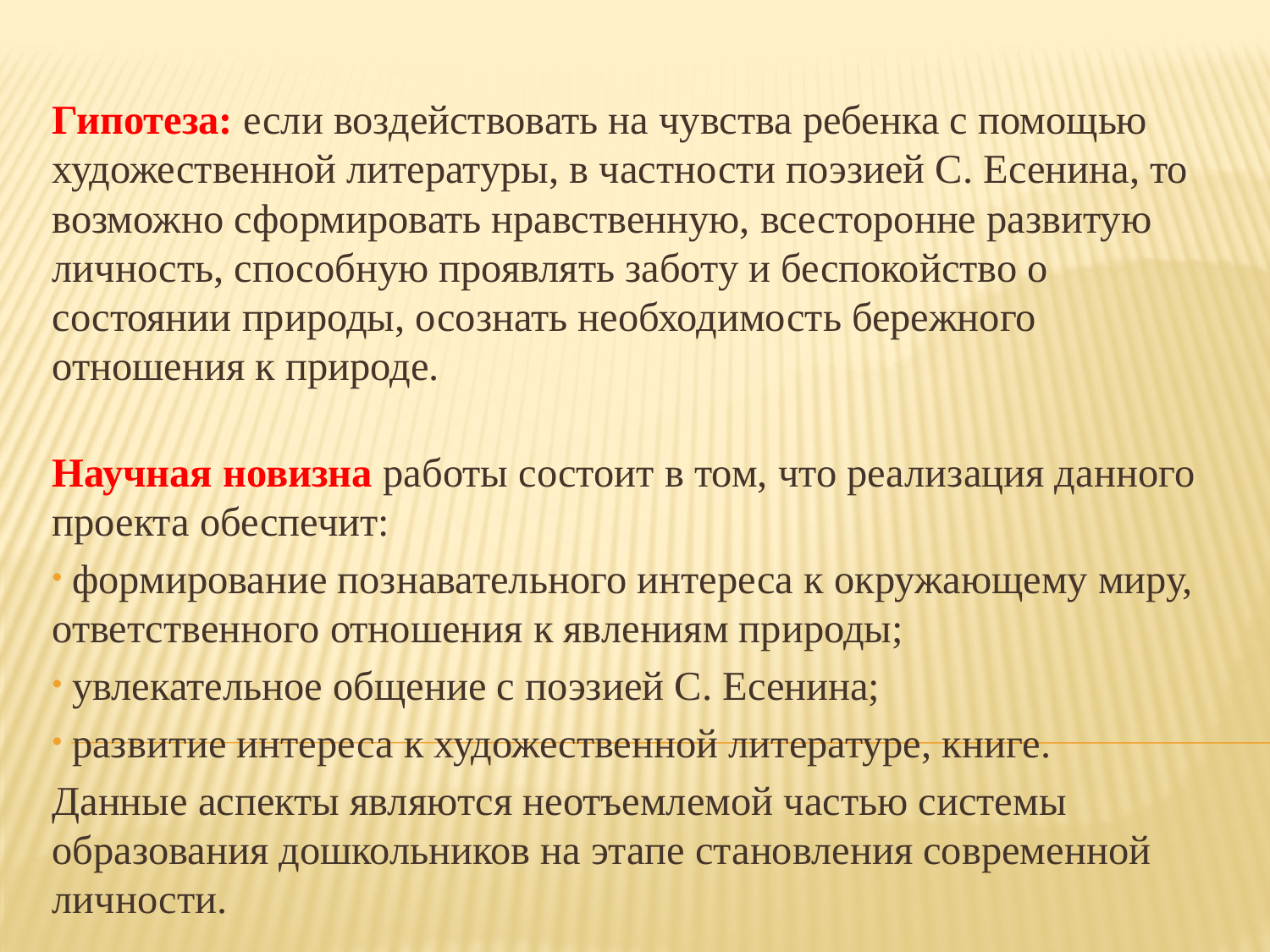

Гипотеза: если воздействовать на чувства ребенка с помощью художественной литературы, в частности поэзией С. Есенина, то возможно сформировать нравственную, всесторонне развитую личность, способную проявлять заботу и беспокойство о состоянии природы, осознать необходимость бережного отношения к природе.
Научная новизна работы состоит в том, что реализация данного проекта обеспечит:
 формирование познавательного интереса к окружающему миру, ответственного отношения к явлениям природы;
 увлекательное общение с поэзией С. Есенина;
 развитие интереса к художественной литературе, книге.
Данные аспекты являются неотъемлемой частью системы образования дошкольников на этапе становления современной личности.